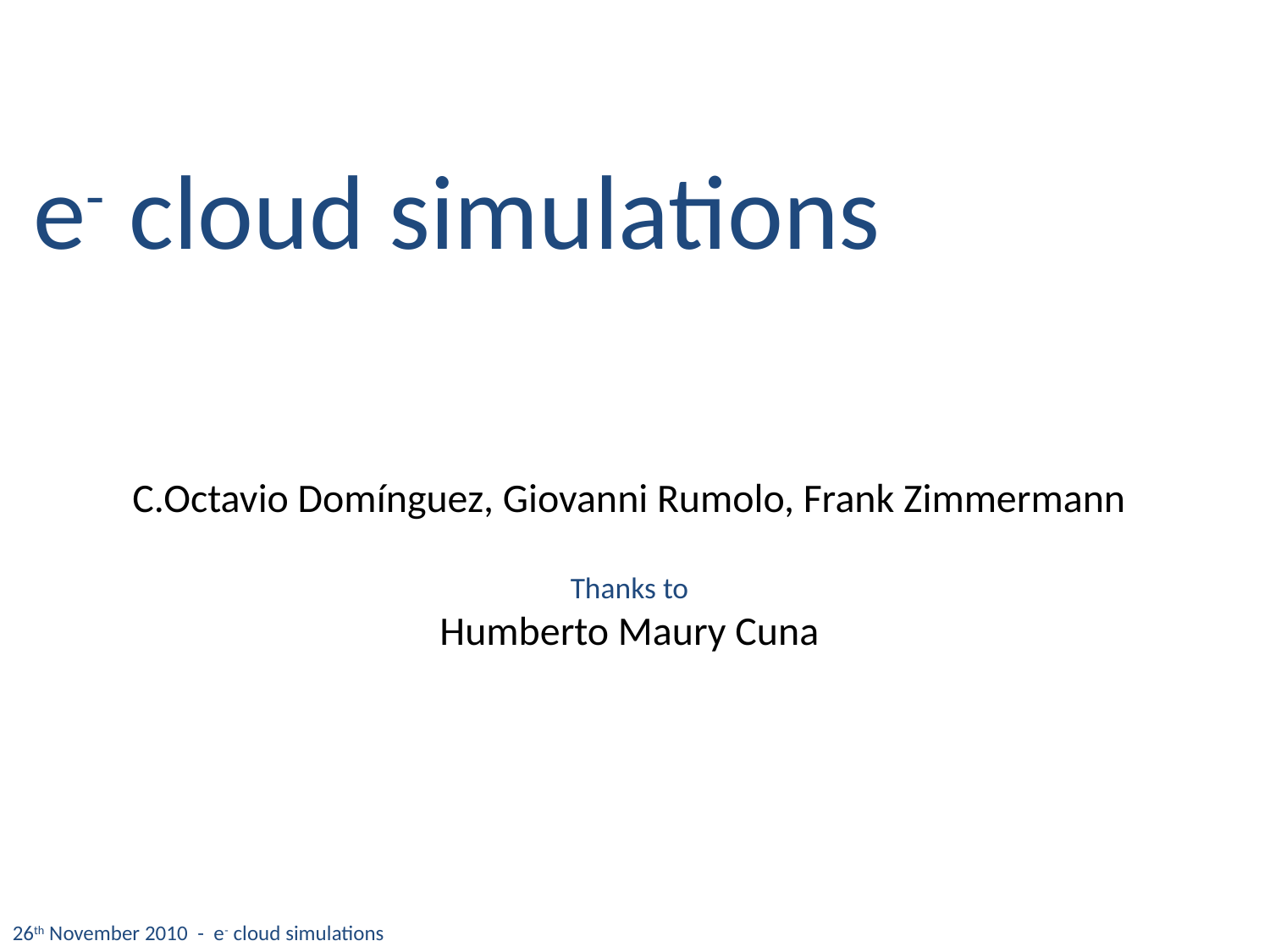

e- cloud simulations
C.Octavio Domínguez, Giovanni Rumolo, Frank Zimmermann

Thanks to
Humberto Maury Cuna
26th November 2010  -  e- cloud simulations